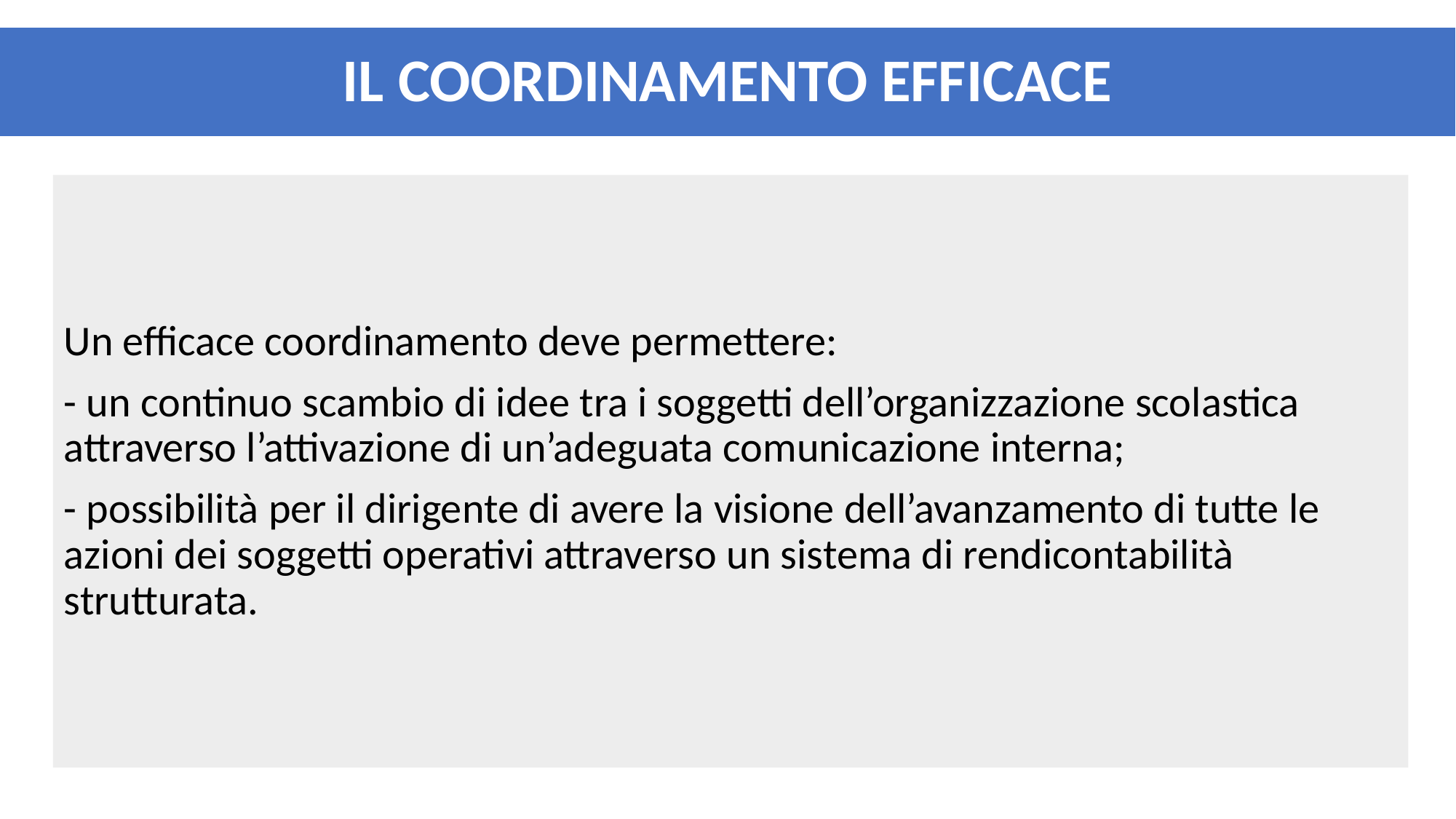

IL COORDINAMENTO EFFICACE
Un efficace coordinamento deve permettere:
- un continuo scambio di idee tra i soggetti dell’organizzazione scolastica attraverso l’attivazione di un’adeguata comunicazione interna;
- possibilità per il dirigente di avere la visione dell’avanzamento di tutte le azioni dei soggetti operativi attraverso un sistema di rendicontabilità strutturata.